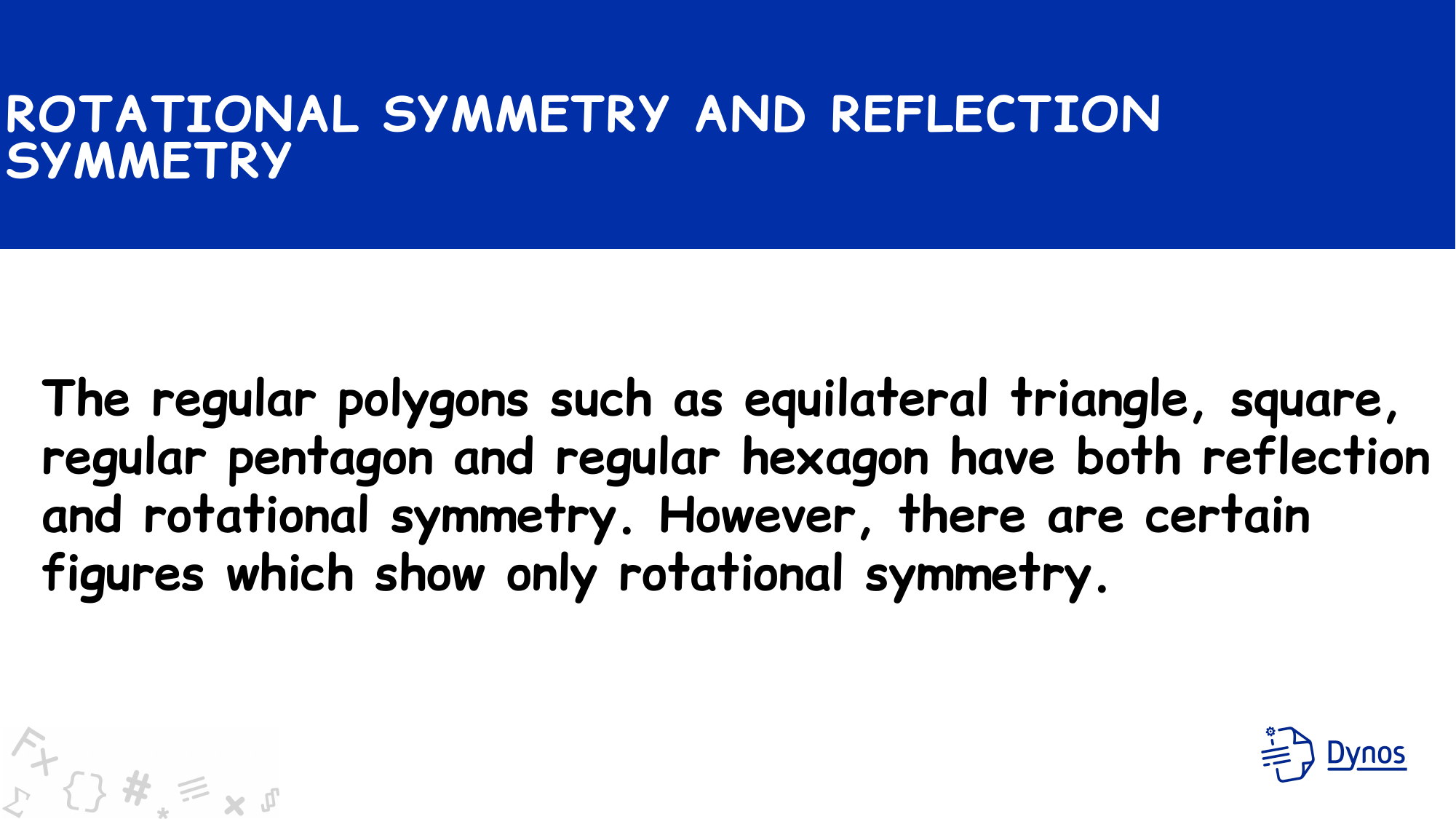

# rotational symmetry and reflection symmetry
The regular polygons such as equilateral triangle, square, regular pentagon and regular hexagon have both reflection and rotational symmetry. However, there are certain figures which show only rotational symmetry.